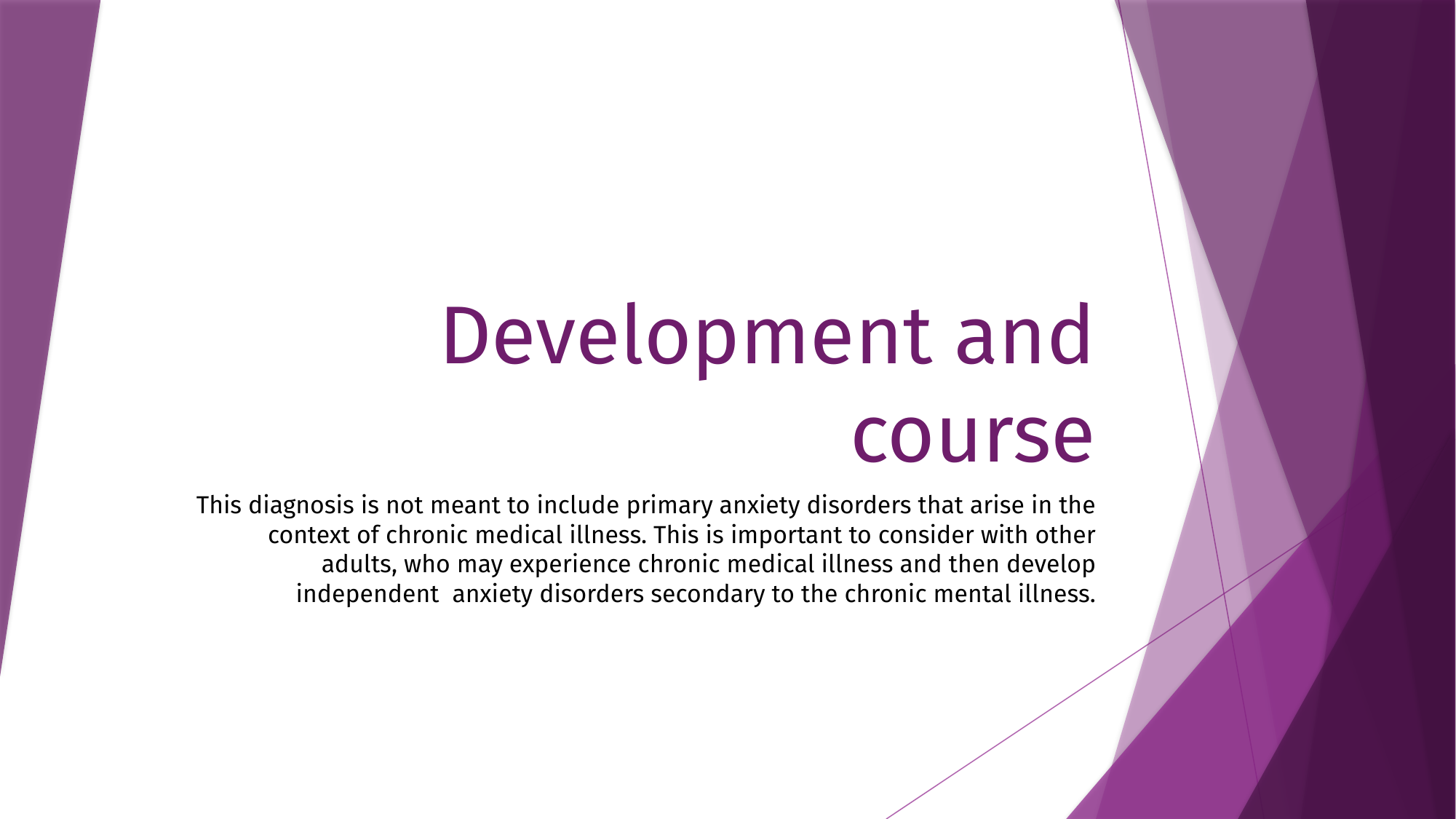

# Development and course
This diagnosis is not meant to include primary anxiety disorders that arise in the context of chronic medical illness. This is important to consider with other adults, who may experience chronic medical illness and then develop independent  anxiety disorders secondary to the chronic mental illness.